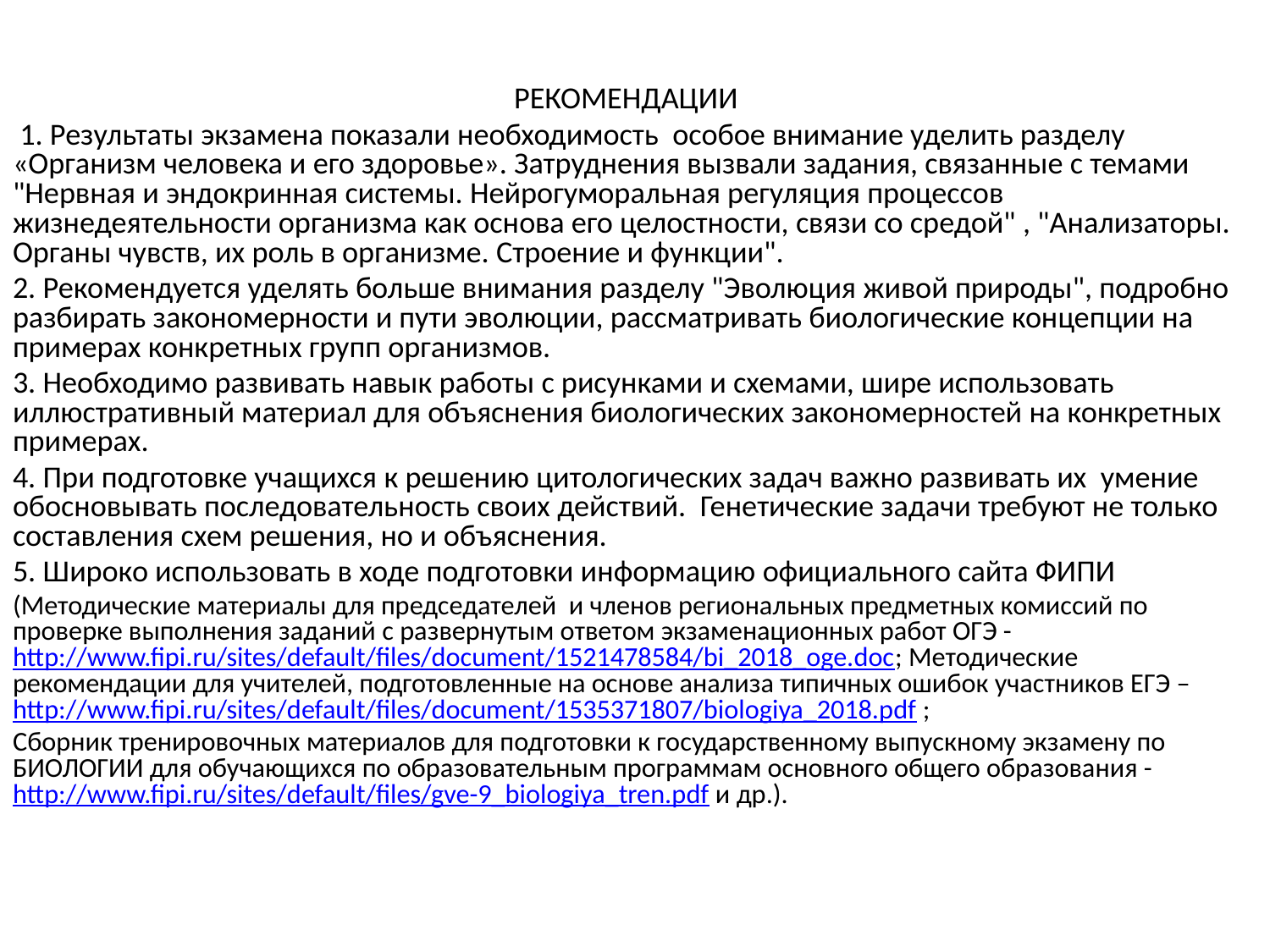

РЕКОМЕНДАЦИИ
 1. Результаты экзамена показали необходимость  особое внимание уделить разделу «Организм человека и его здоровье». Затруднения вызвали задания, связанные с темами  "Нервная и эндокринная системы. Нейрогуморальная регуляция процессов жизнедеятельности организма как основа его целостности, связи со средой" , "Анализаторы. Органы чувств, их роль в организме. Строение и функции".
2. Рекомендуется уделять больше внимания разделу "Эволюция живой природы", подробно разбирать закономерности и пути эволюции, рассматривать биологические концепции на примерах конкретных групп организмов.
3. Необходимо развивать навык работы с рисунками и схемами, шире использовать иллюстративный материал для объяснения биологических закономерностей на конкретных примерах.
4. При подготовке учащихся к решению цитологических задач важно развивать их  умение обосновывать последовательность своих действий.  Генетические задачи требуют не только составления схем решения, но и объяснения.
5. Широко использовать в ходе подготовки информацию официального сайта ФИПИ
(Методические материалы для председателей  и членов региональных предметных комиссий по проверке выполнения заданий с развернутым ответом экзаменационных работ ОГЭ - http://www.fipi.ru/sites/default/files/document/1521478584/bi_2018_oge.doc; Методические рекомендации для учителей, подготовленные на основе анализа типичных ошибок участников ЕГЭ – http://www.fipi.ru/sites/default/files/document/1535371807/biologiya_2018.pdf ;
Сборник тренировочных материалов для подготовки к государственному выпускному экзамену по БИОЛОГИИ для обучающихся по образовательным программам основного общего образования - http://www.fipi.ru/sites/default/files/gve-9_biologiya_tren.pdf и др.).

#